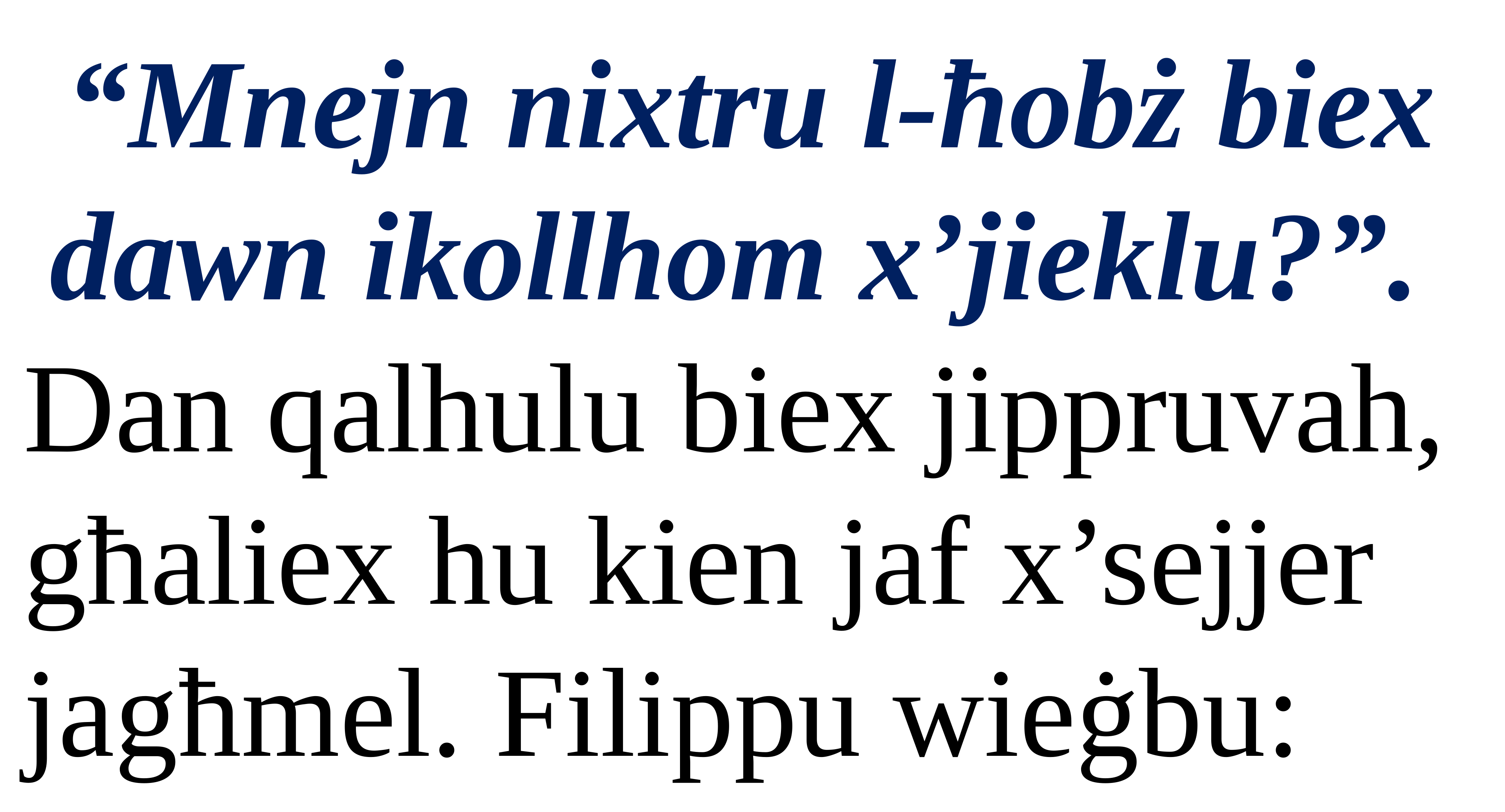

“Mnejn nixtru l-ħobż biex dawn ikollhom x’jieklu?”.
Dan qalhulu biex jippruvah, għaliex hu kien jaf x’sejjer jagħmel. Filippu wieġbu: